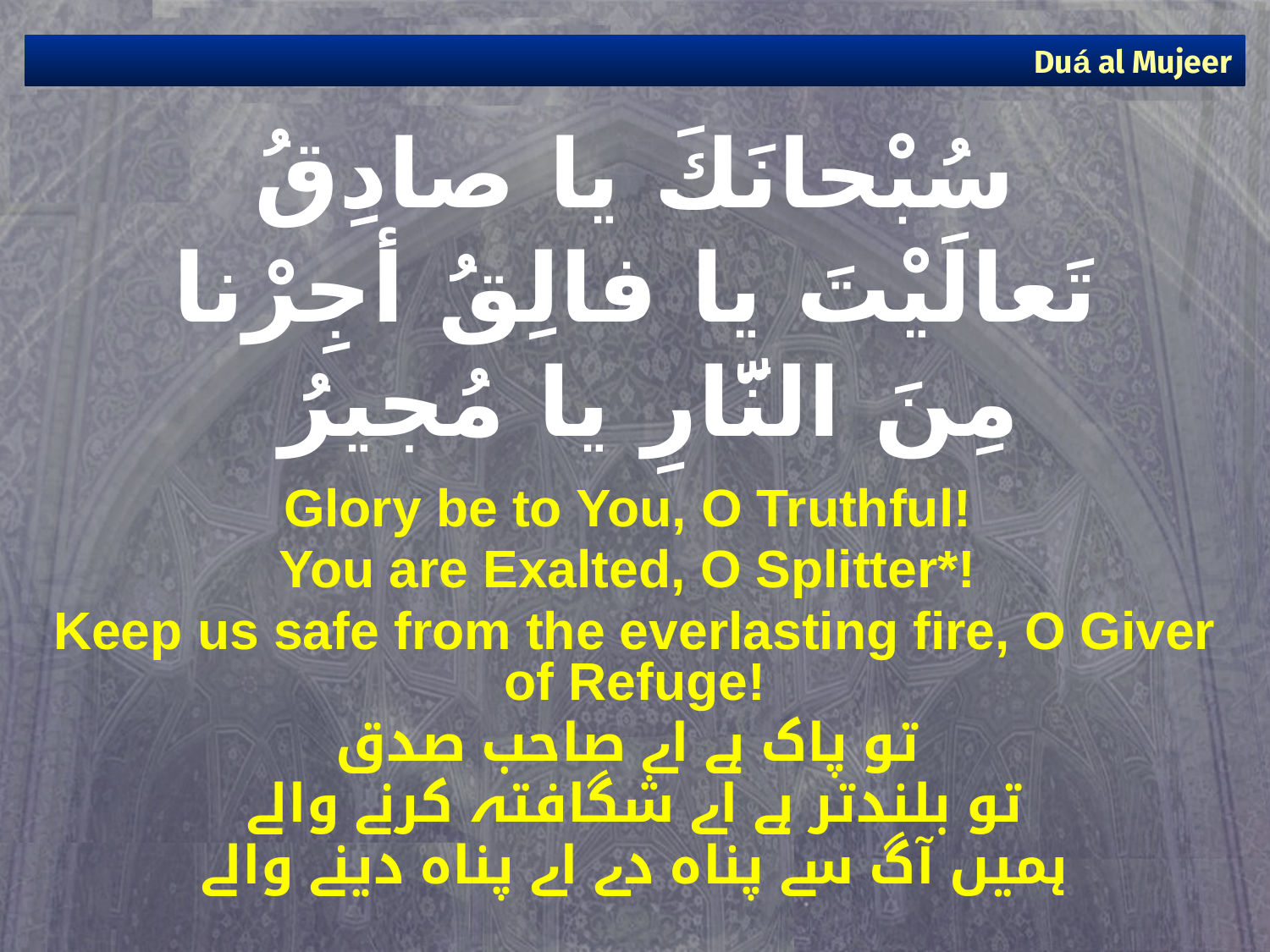

Duá al Mujeer
# سُبْحانَكَ يا صادِقُ تَعالَيْتَ يا فالِقُ أجِرْنا مِنَ النَّارِ يا مُجيرُ
Glory be to You, O Truthful!
You are Exalted, O Splitter*!
Keep us safe from the everlasting fire, O Giver of Refuge!
تو پاک ہے اے صاحب صدق
تو بلندتر ہے اے شگافتہ کرنے والے
ہمیں آگ سے پناہ دے اے پناہ دینے والے